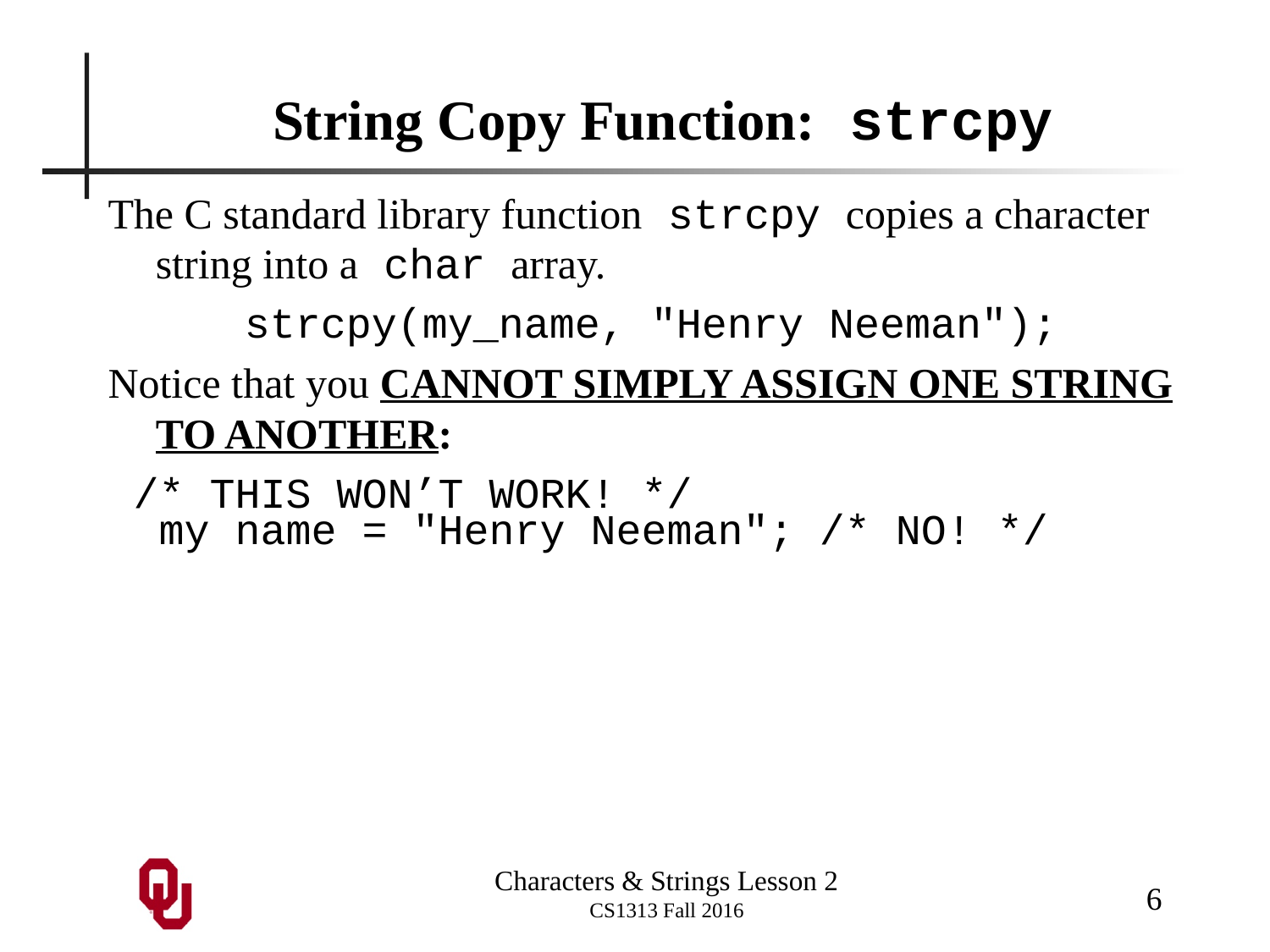

# String Copy Function: strcpy
The C standard library function strcpy copies a character string into a char array.
strcpy(my_name, "Henry Neeman");
Notice that you CANNOT SIMPLY ASSIGN ONE STRING TO ANOTHER:
 /* THIS WON’T WORK! */
  my name = "Henry Neeman"; /* NO! */
6
Characters & Strings Lesson 2
CS1313 Fall 2016